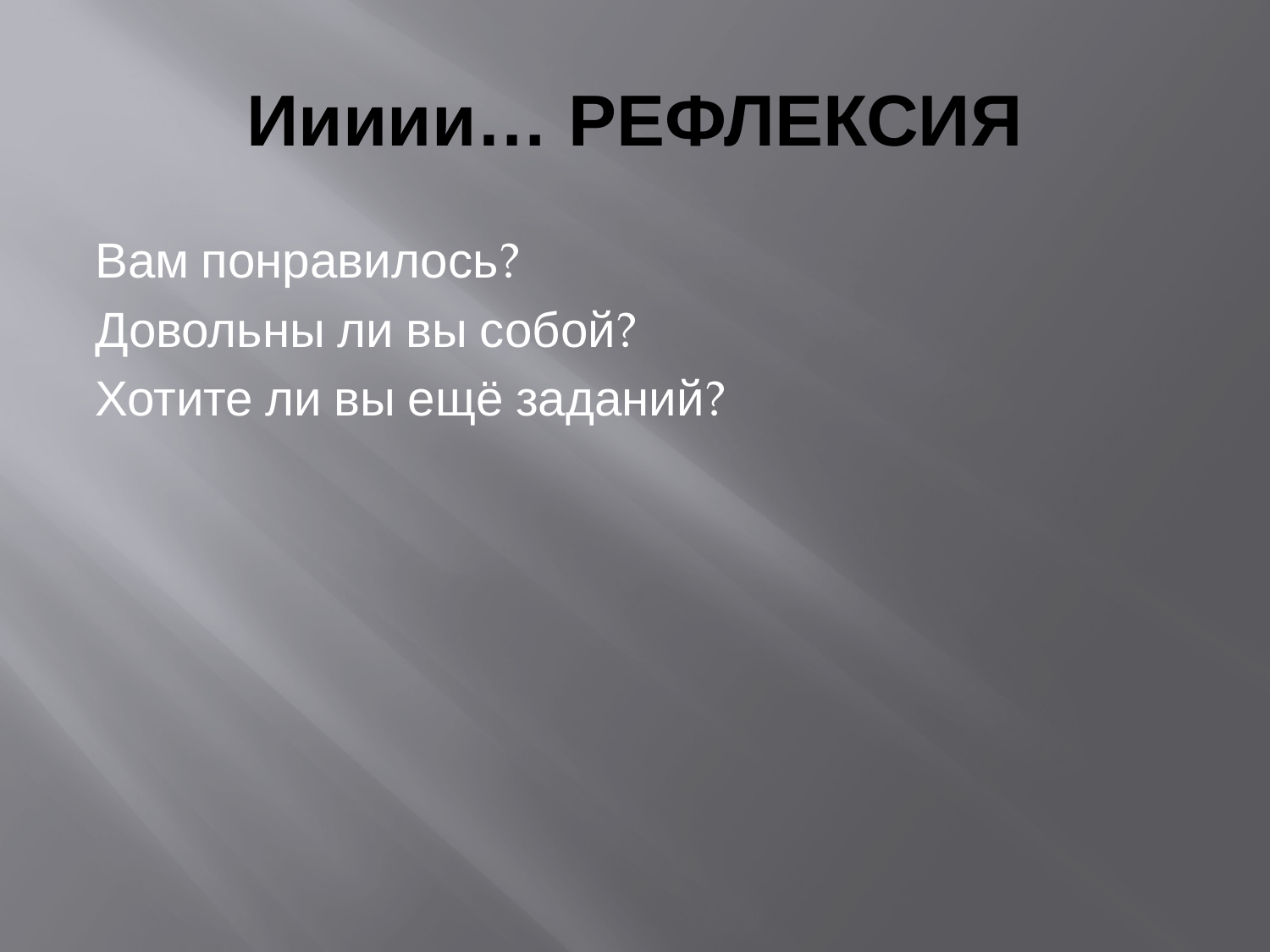

# Иииии… РЕФЛЕКСИЯ
Вам понравилось?
Довольны ли вы собой?
Хотите ли вы ещё заданий?